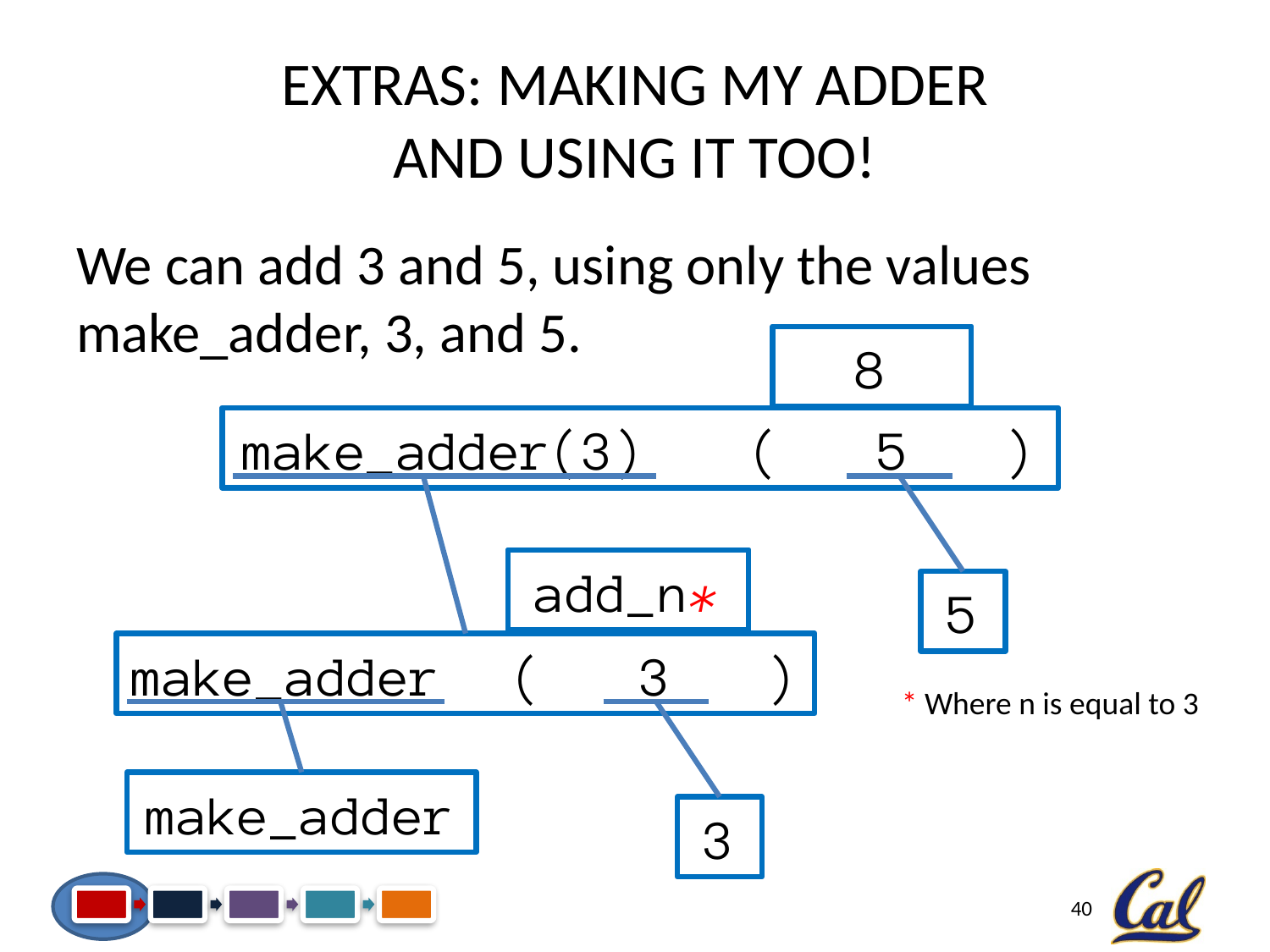

# Extras: Making My Adder and Using It Too!
We can add 3 and 5, using only the values make_adder, 3, and 5.
8

make_adder(3) 	(	5	)

make_adder	(	3	)
5
add_n*
* Where n is equal to 3
make_adder
3